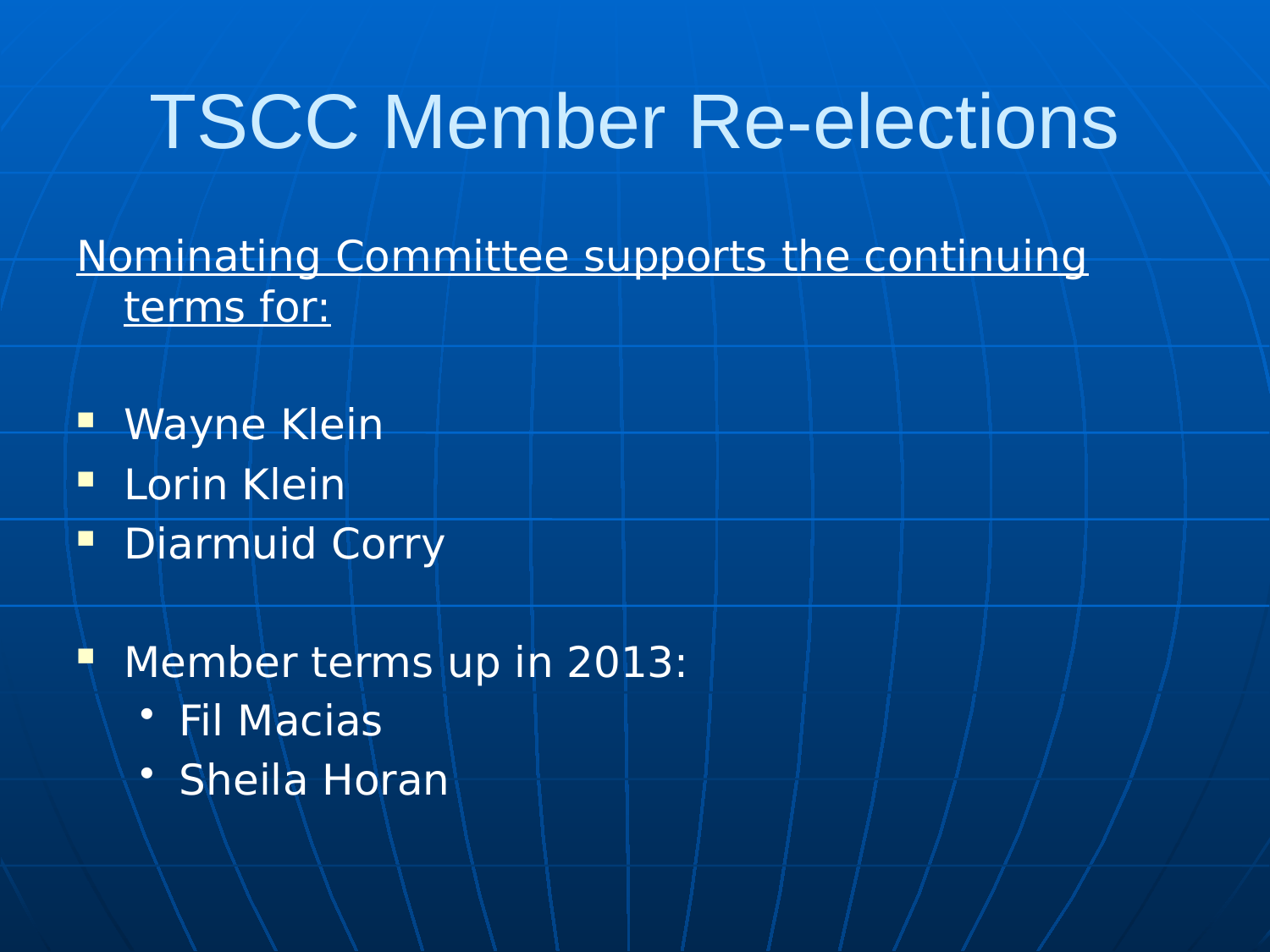

TSCC Member Re-elections
Nominating Committee supports the continuing terms for:

Wayne Klein
Lorin Klein
Diarmuid Corry

Member terms up in 2013:
Fil Macias
Sheila Horan